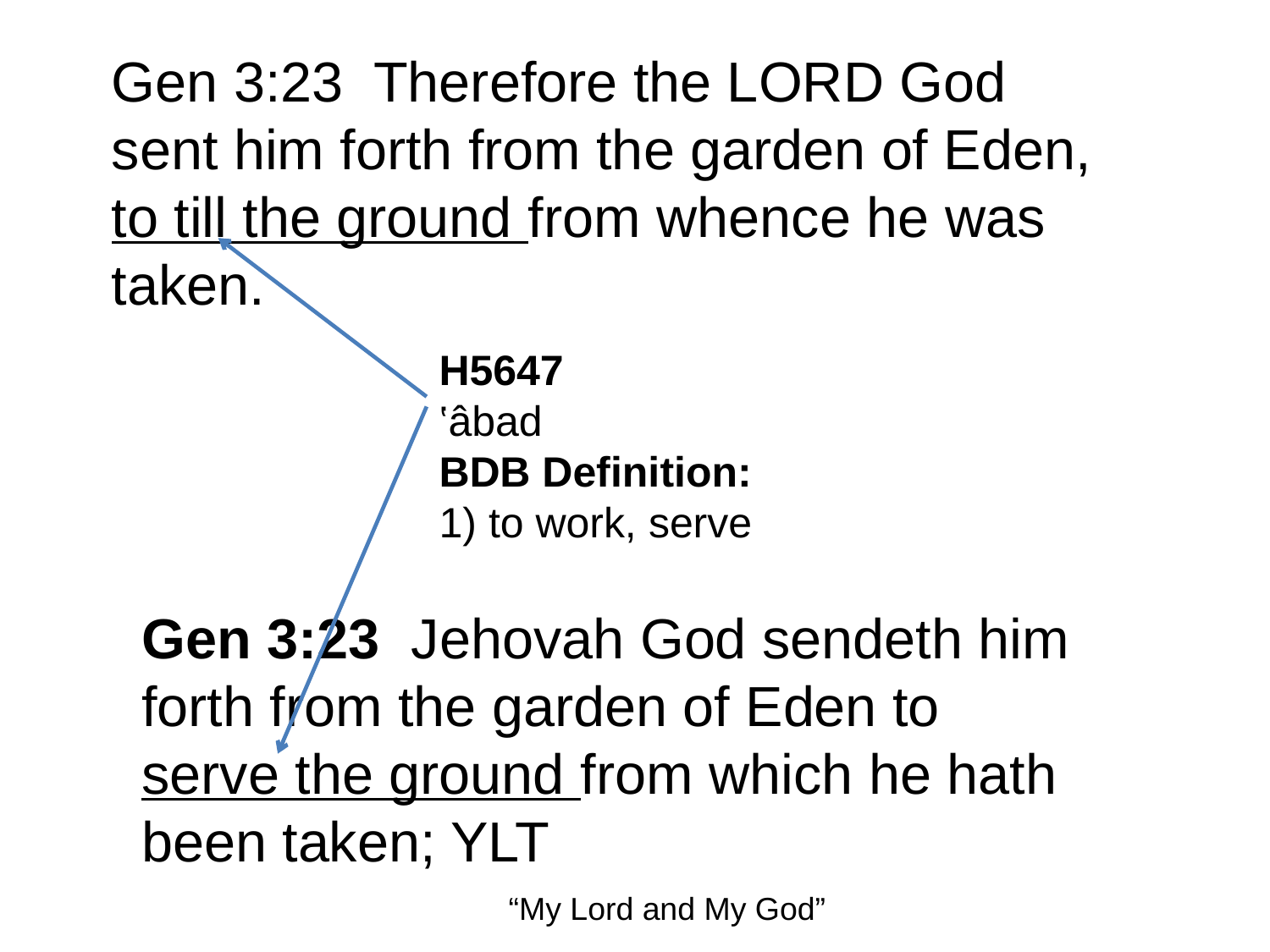

Gen 3:23  Therefore the LORD God sent him forth from the garden of Eden, to till the ground from whence he was taken.
H5647
‛âbad
BDB Definition:
1) to work, serve
Gen 3:23  Jehovah God sendeth him forth from the garden of Eden to serve the ground from which he hath been taken; YLT